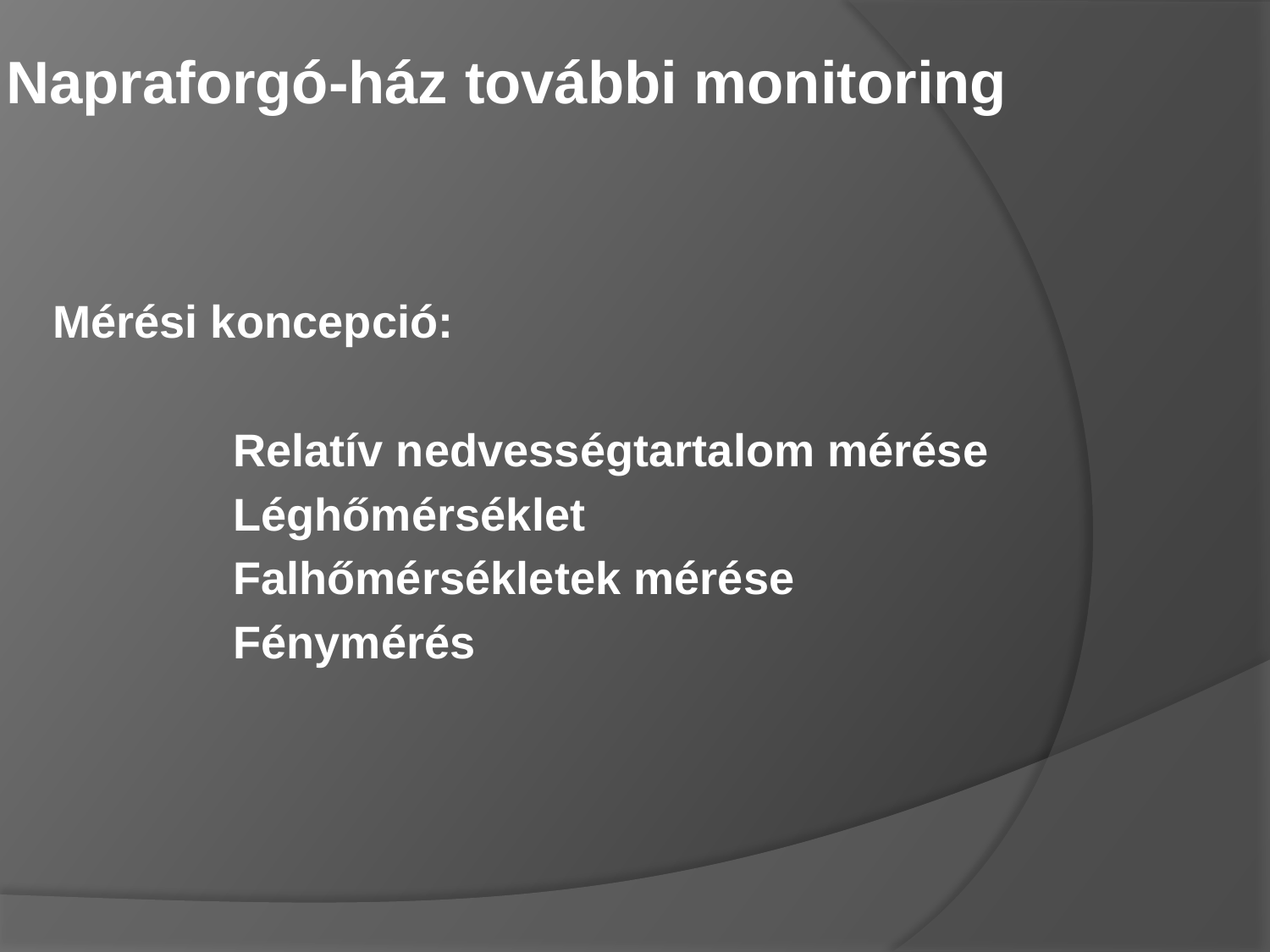

Napraforgó-ház további monitoring
Mérési koncepció:

		Relatív nedvességtartalom mérése
		Léghőmérséklet
		Falhőmérsékletek mérése
		Fénymérés